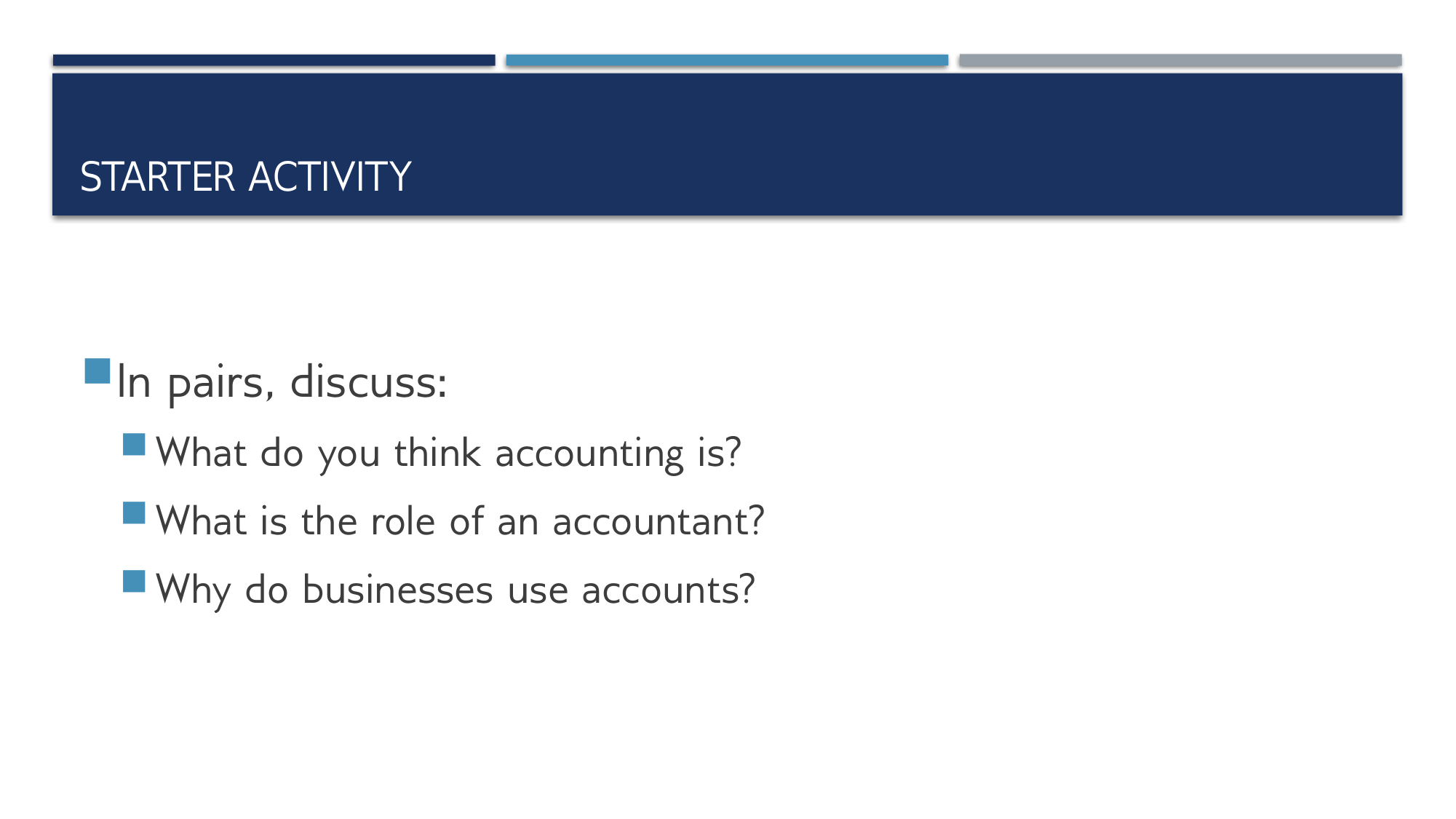

# Starter activity
In pairs, discuss:
What do you think accounting is?
What is the role of an accountant?
Why do businesses use accounts?